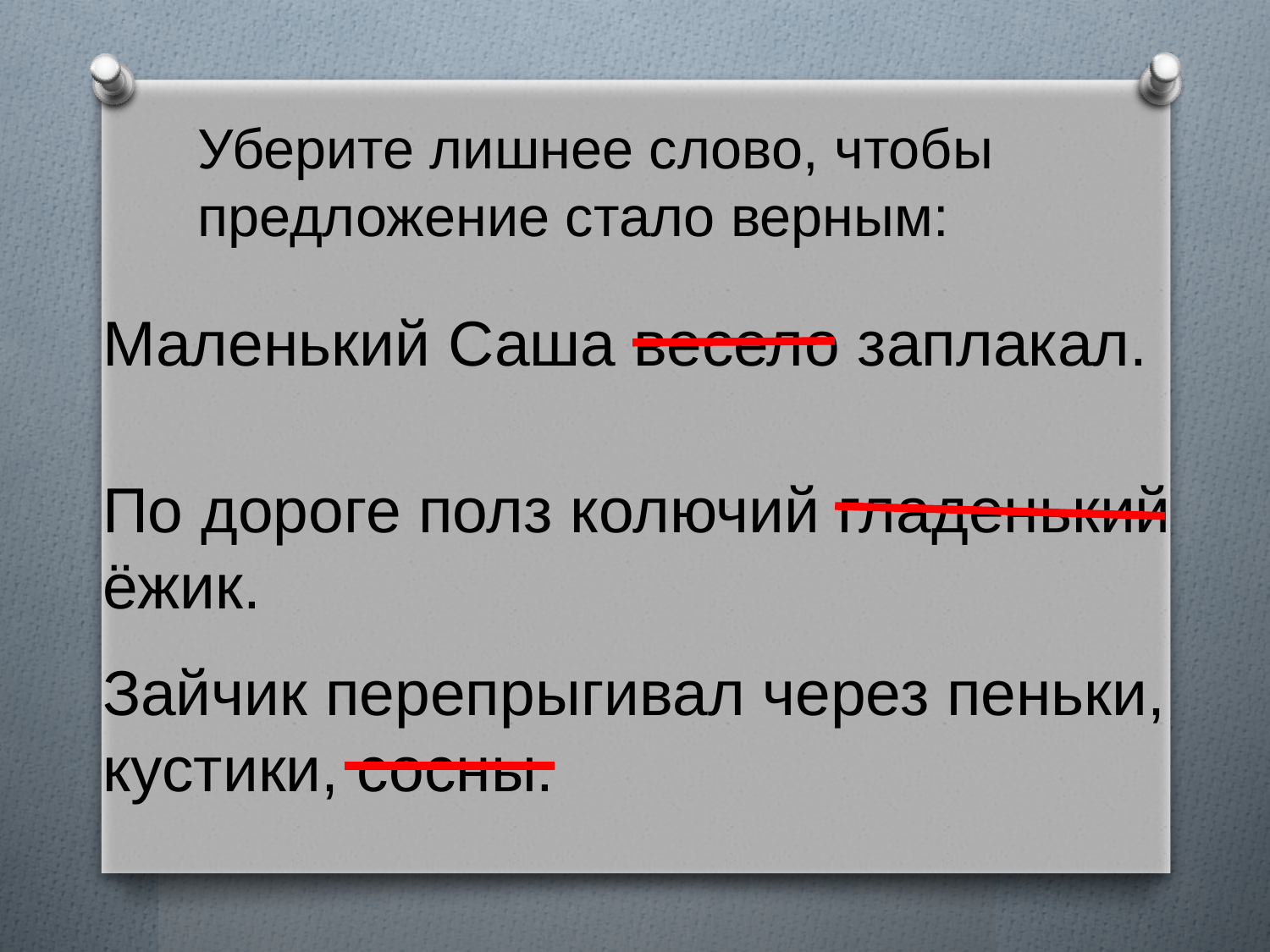

Уберите лишнее слово, чтобы предложение стало верным:
Маленький Саша весело заплакал.
По дороге полз колючий гладенький ёжик.
Зайчик перепрыгивал через пеньки, кустики, сосны.